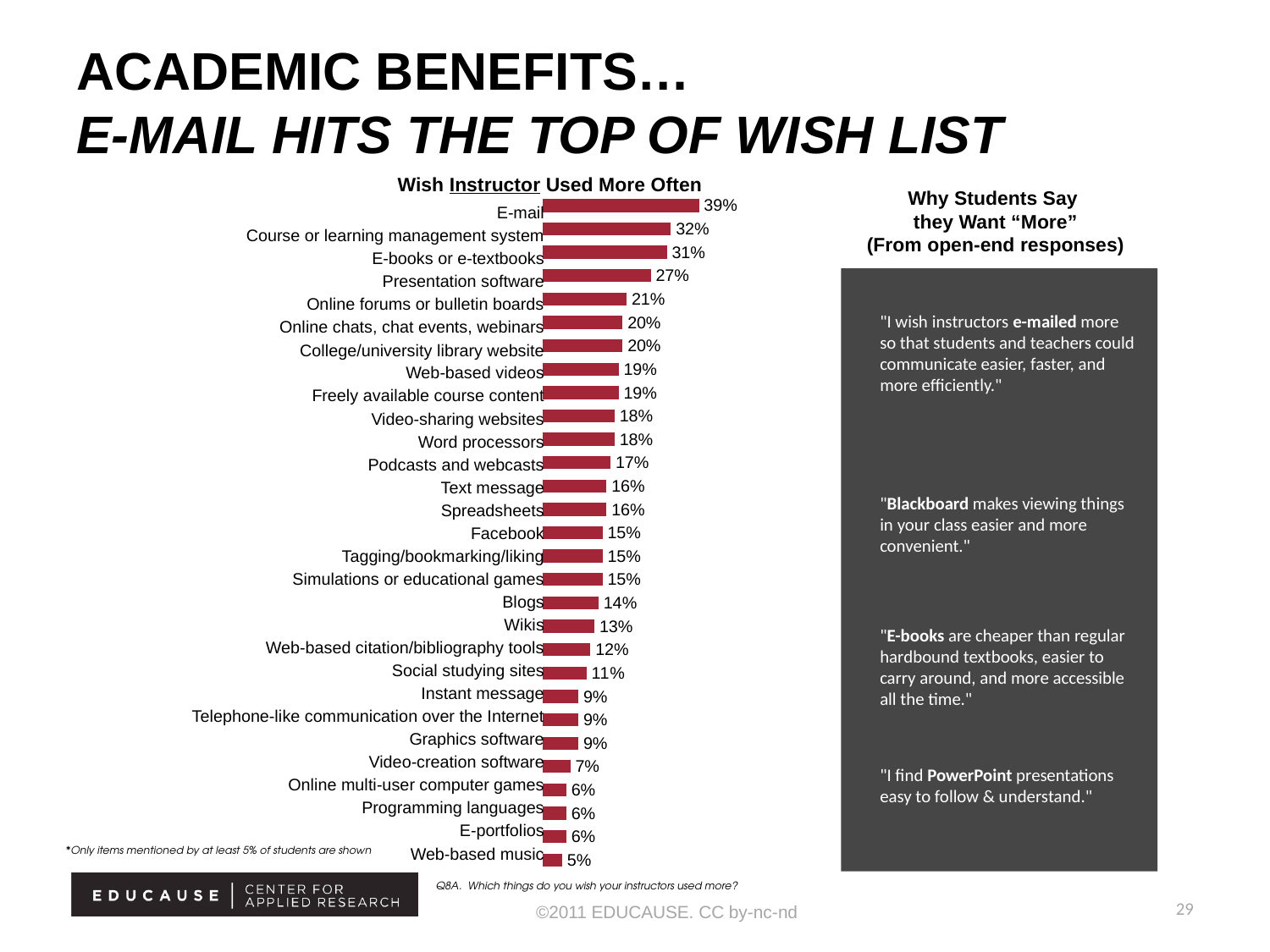

# Academic benefits… E-Mail hits the top of wish list
Wish Instructor Used More Often

### Chart

| Category | Column1 |
|---|---|
| E-mail | 0.39 |
| Course or learning management system | 0.32 |
| E-books or e-textbooks | 0.31 |
| Presentation software | 0.27 |
| Online forums or bulletin boards | 0.21 |
| Online chats, chat events, webinars | 0.2 |
| College/university library website | 0.2 |
| Web-based videos | 0.19 |
| Freely available course content | 0.19 |
| Video-sharing websites | 0.18 |
| Word processors | 0.18 |
| Podcasts and webcasts | 0.17 |
| Text message | 0.16 |
| Spreadsheets | 0.16 |
| Facebook | 0.15 |
| Recommend an article or information online by tagging/bookmarking/liking | 0.15 |
| Simulations or educational games | 0.15 |
| Blogs | 0.14 |
| Wikis | 0.13 |
| Web-based citation/bibliography tools | 0.12 |
| Social studying sites | 0.11 |
| Instant message | 0.09 |
| Telephone-like communication over the Internet | 0.09 |
| Graphics software | 0.09 |
| Video-creation software | 0.07 |
| Online multi-user computer games | 0.06 |
| Programming languages | 0.06 |
| E-portfolios | 0.06 |
| Web-based music | 0.05 |
Why Students Say
they Want “More”
(From open-end responses)

| E-mail |
| --- |
| Course or learning management system |
| E-books or e-textbooks |
| Presentation software |
| Online forums or bulletin boards |
| Online chats, chat events, webinars |
| College/university library website |
| Web-based videos |
| Freely available course content |
| Video-sharing websites |
| Word processors |
| Podcasts and webcasts |
| Text message |
| Spreadsheets |
| Facebook |
| Tagging/bookmarking/liking |
| Simulations or educational games |
| Blogs |
| Wikis |
| Web-based citation/bibliography tools |
| Social studying sites |
| Instant message |
| Telephone-like communication over the Internet |
| Graphics software |
| Video-creation software |
| Online multi-user computer games |
| Programming languages |
| E-portfolios |
| Web-based music |

"I wish instructors e-mailed more so that students and teachers could communicate easier, faster, and more efficiently."

"Blackboard makes viewing things in your class easier and more convenient."
"E-books are cheaper than regular hardbound textbooks, easier to carry around, and more accessible all the time."
"I find PowerPoint presentations easy to follow & understand."
*Only items mentioned by at least 5% of students are shown
Q8A.  Which things do you wish your instructors used more?
29
©2011 EDUCAUSE. CC by-nc-nd